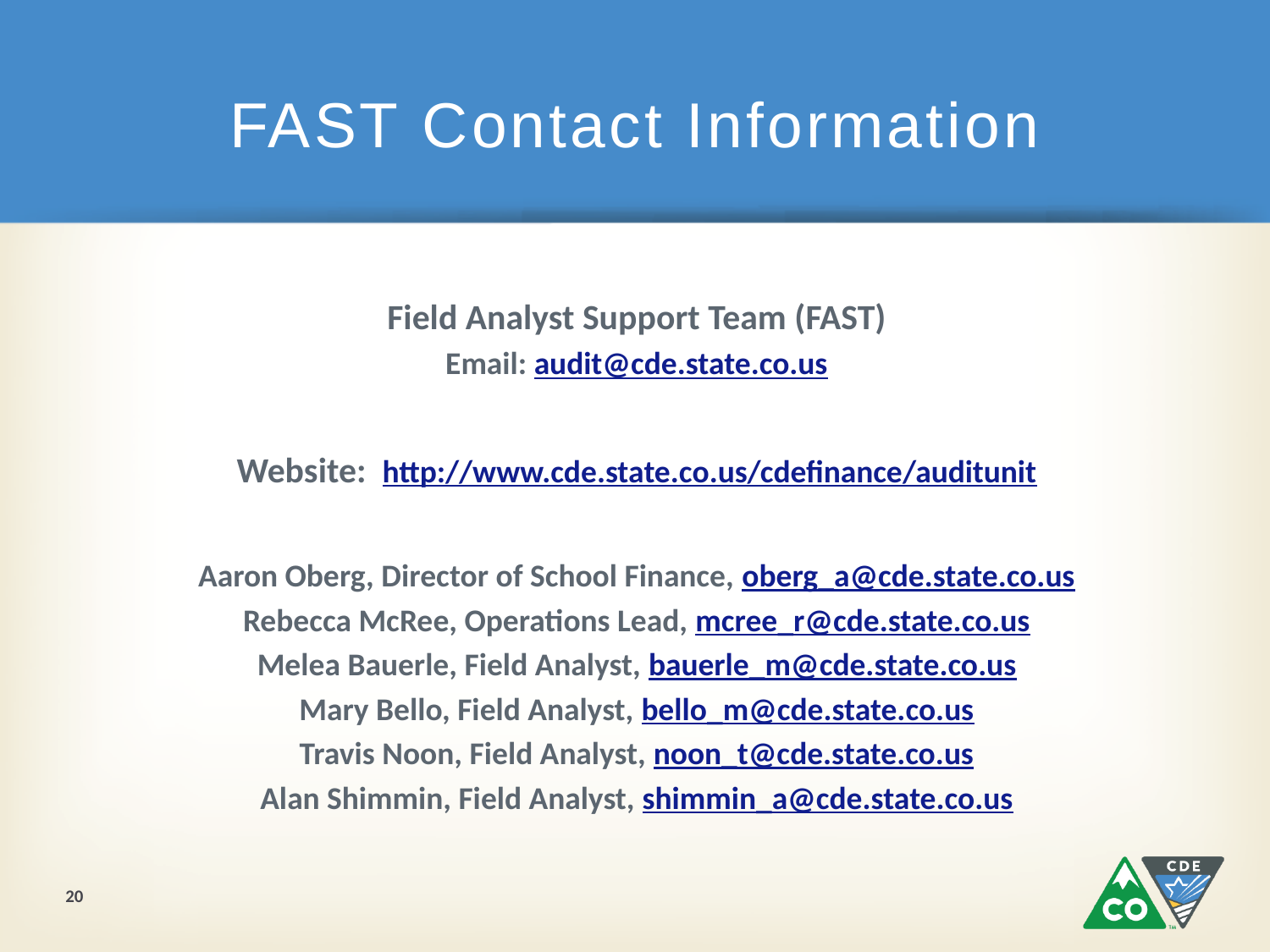

# FAST Contact Information

Field Analyst Support Team (FAST)
Email: audit@cde.state.co.us

Website:  http://www.cde.state.co.us/cdefinance/auditunit

Aaron Oberg, Director of School Finance, oberg_a@cde.state.co.us
Rebecca McRee, Operations Lead, mcree_r@cde.state.co.us
Melea Bauerle, Field Analyst, bauerle_m@cde.state.co.us
Mary Bello, Field Analyst, bello_m@cde.state.co.us
Travis Noon, Field Analyst, noon_t@cde.state.co.us
Alan Shimmin, Field Analyst, shimmin_a@cde.state.co.us

20